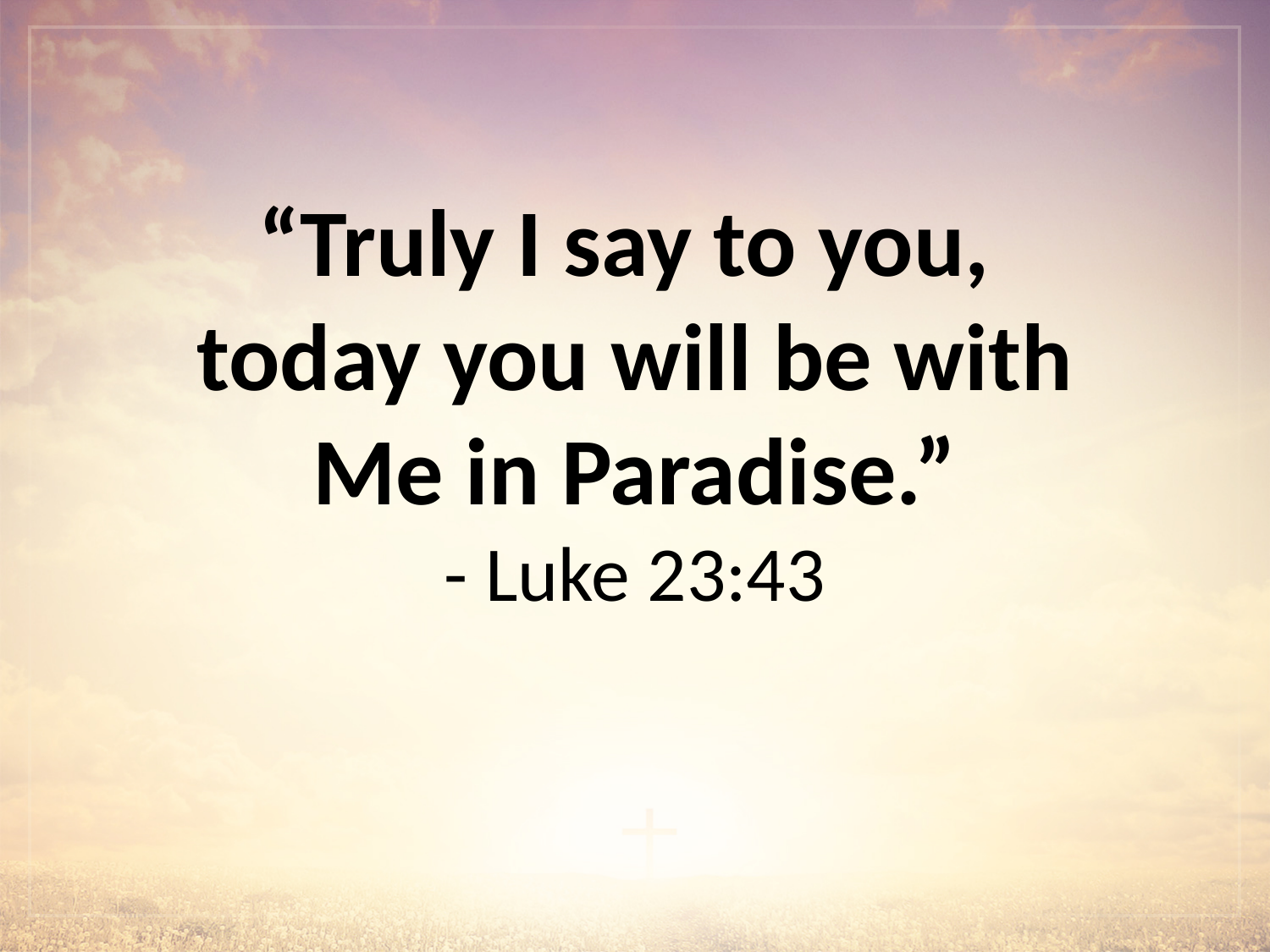

# “Truly I say to you, today you will be with Me in Paradise.” - Luke 23:43